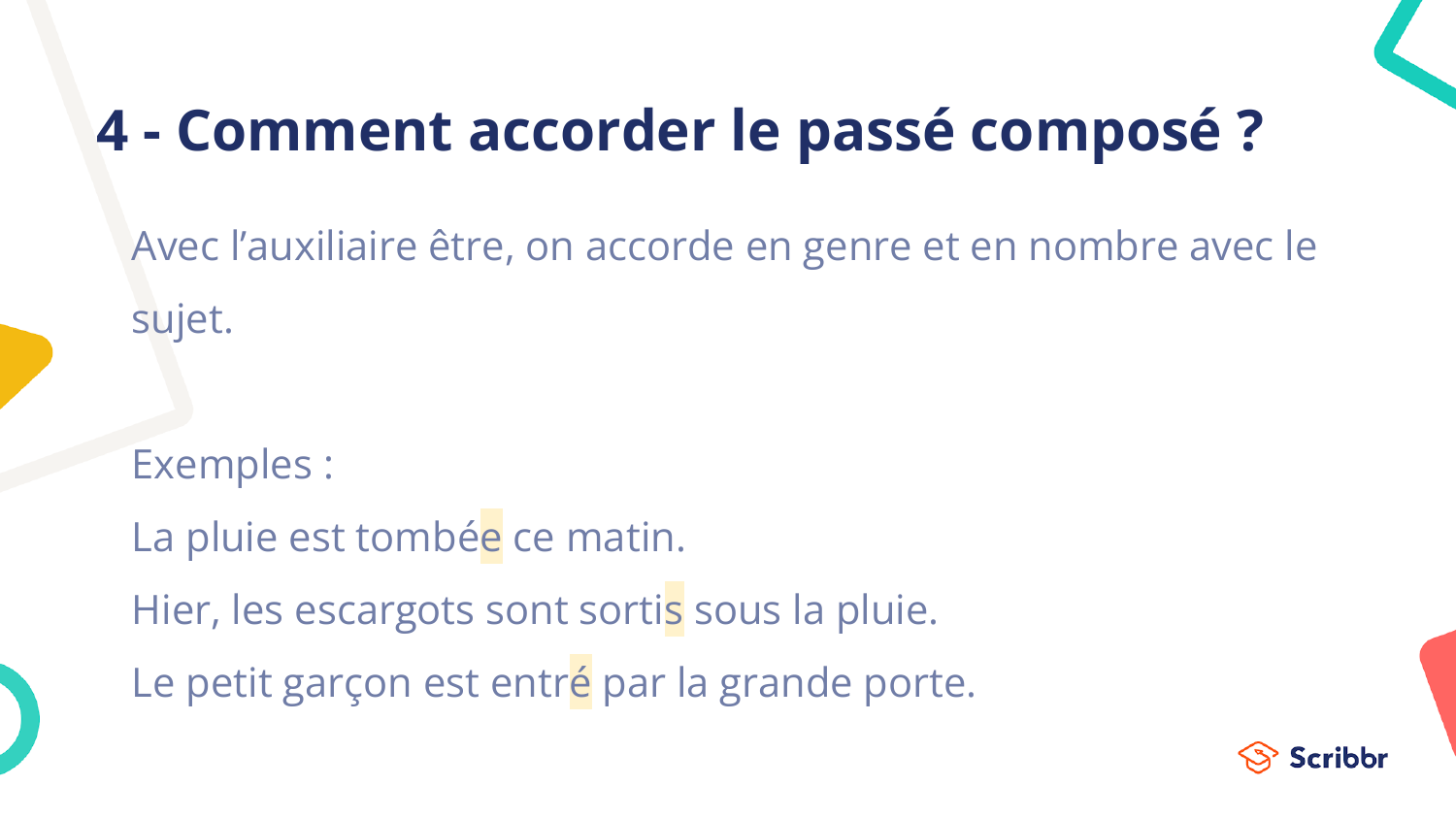

# 4 - Comment accorder le passé composé ?
Avec l’auxiliaire être, on accorde en genre et en nombre avec le sujet.

Exemples :
La pluie est tombée ce matin.
Hier, les escargots sont sortis sous la pluie.
Le petit garçon est entré par la grande porte.